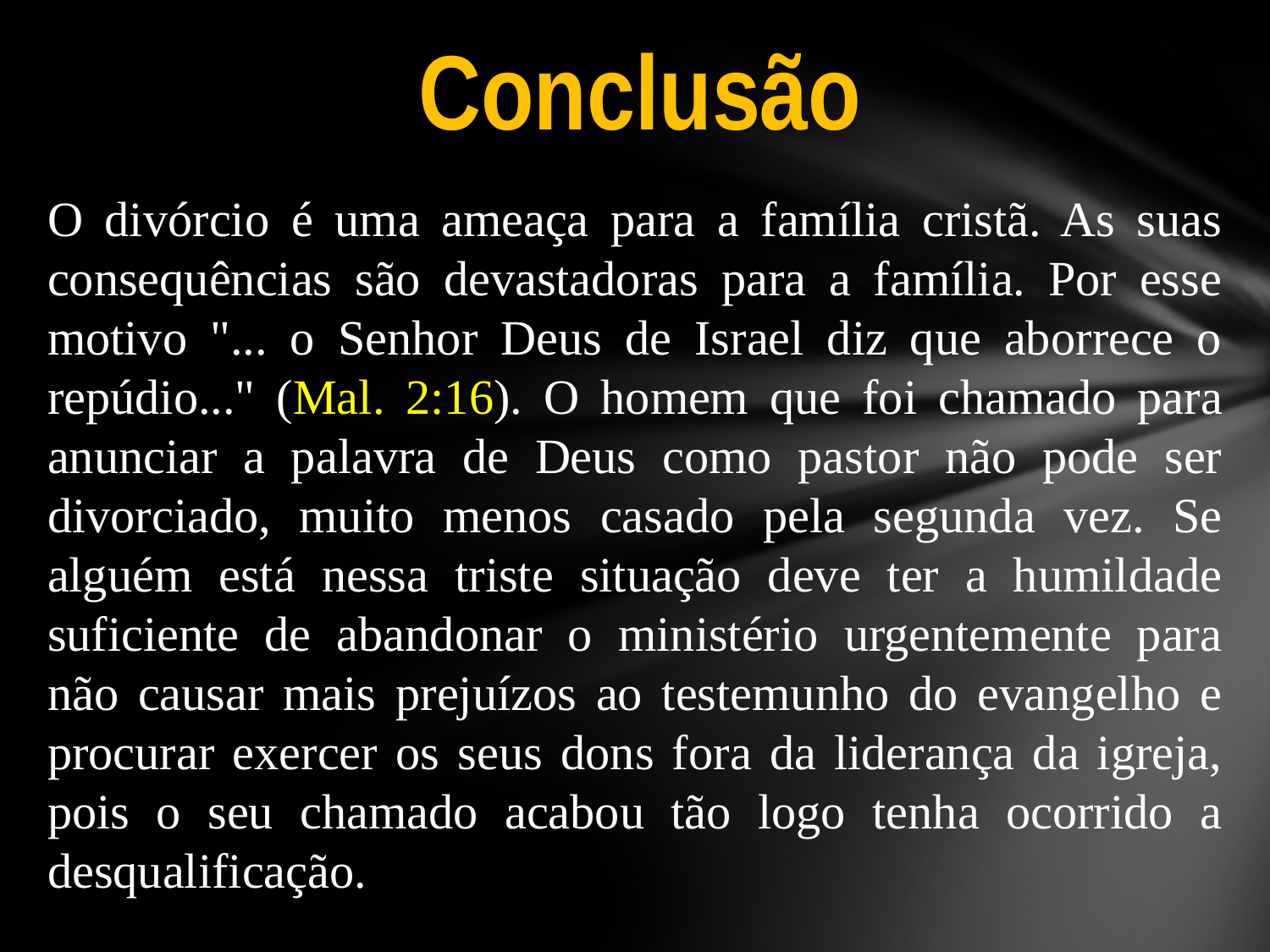

Conclusão
O divórcio é uma ameaça para a família cristã. As suas consequências são devastadoras para a família. Por esse motivo "... o Senhor Deus de Israel diz que aborrece o repúdio..." (Mal. 2:16). O homem que foi chamado para anunciar a palavra de Deus como pastor não pode ser divorciado, muito menos casado pela segunda vez. Se alguém está nessa triste situação deve ter a humildade suficiente de abandonar o ministério urgentemente para não causar mais prejuízos ao testemunho do evangelho e procurar exercer os seus dons fora da liderança da igreja, pois o seu chamado acabou tão logo tenha ocorrido a desqualificação.